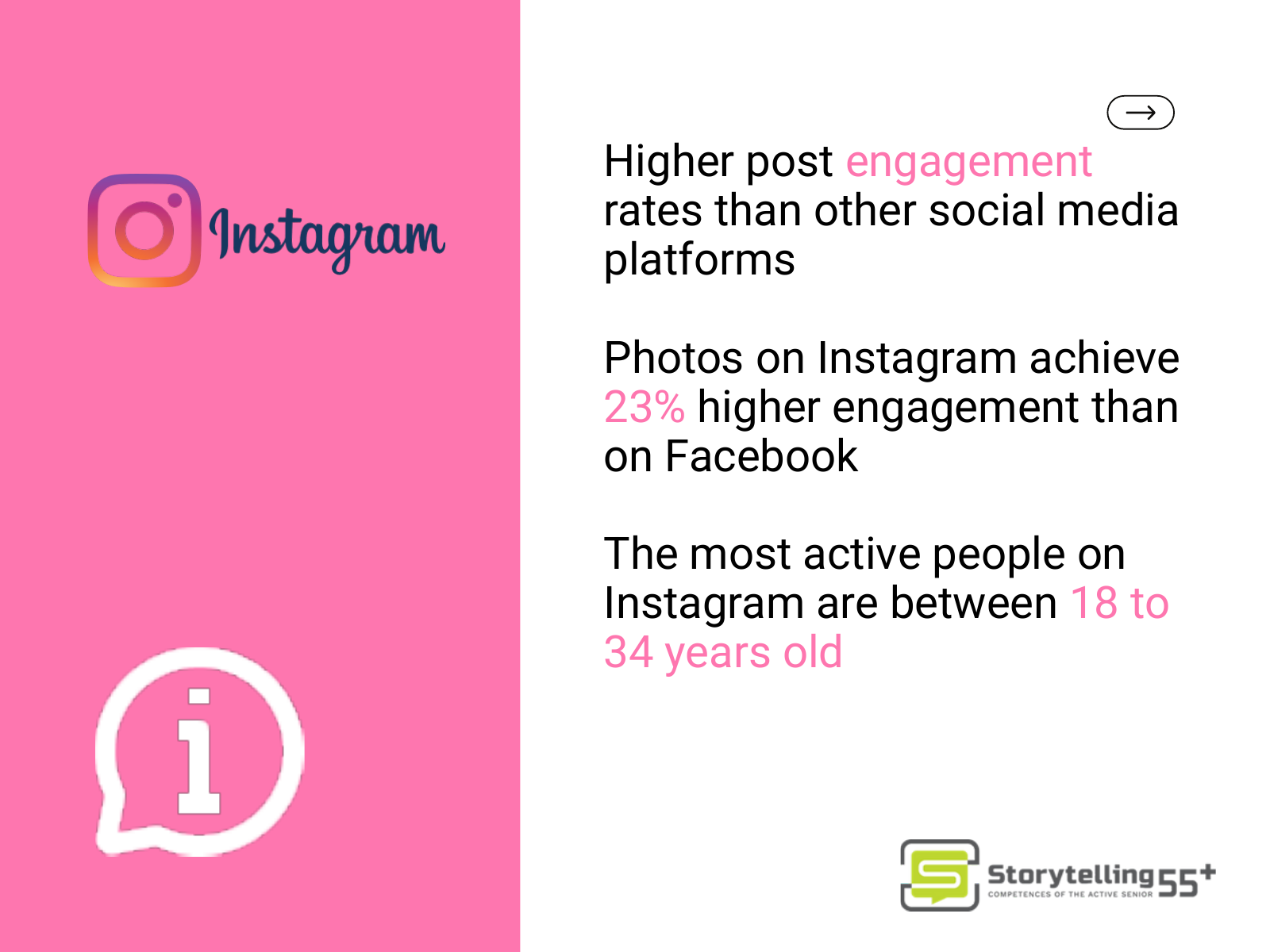

Higher post engagement rates than other social media platforms

Photos on Instagram achieve 23% higher engagement than on Facebook

The most active people on Instagram are between 18 to 34 years old